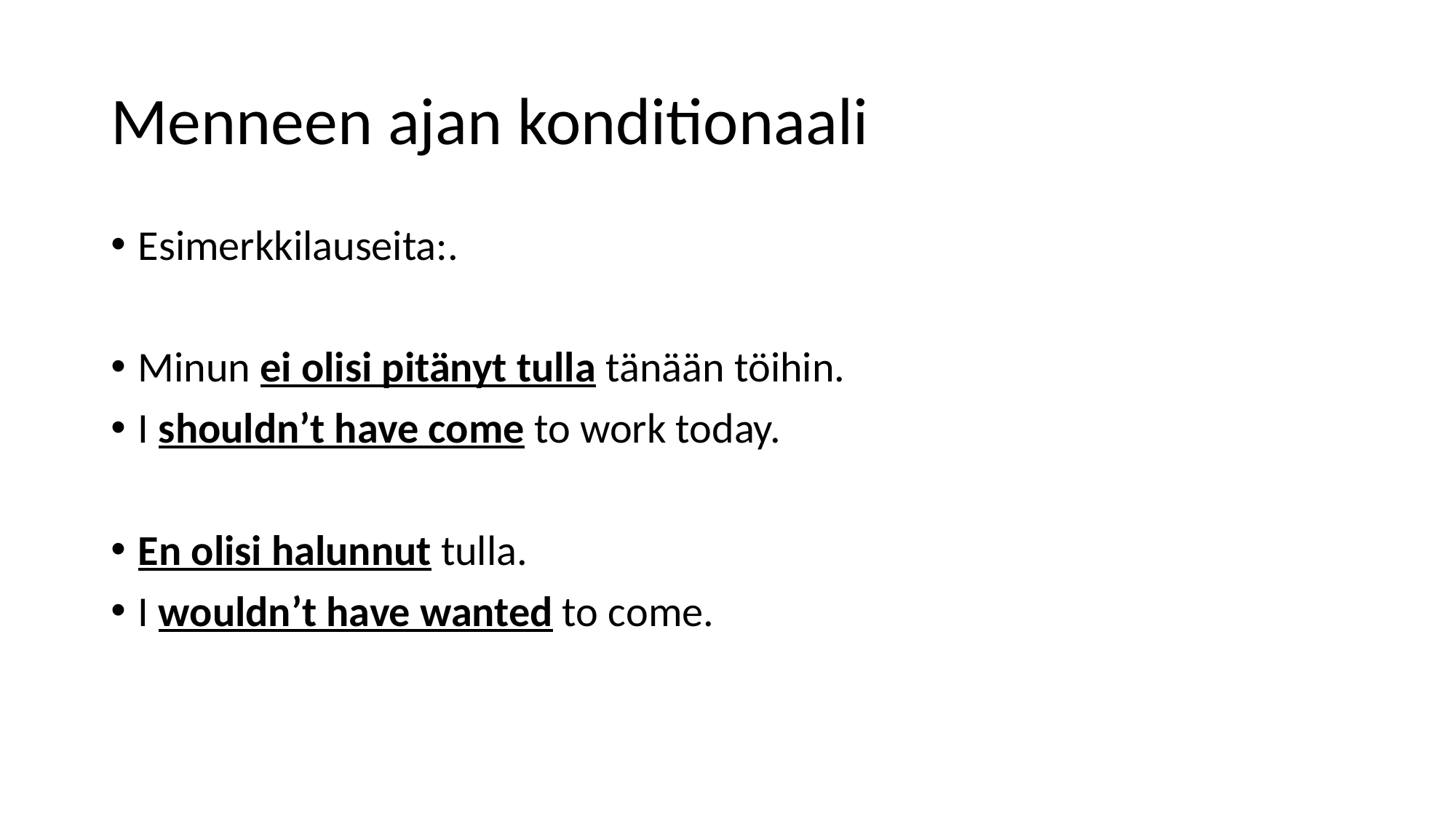

# Menneen ajan konditionaali
Esimerkkilauseita:.

Minun ei olisi pitänyt tulla tänään töihin.
I shouldn’t have come to work today.

En olisi halunnut tulla.
I wouldn’t have wanted to come.